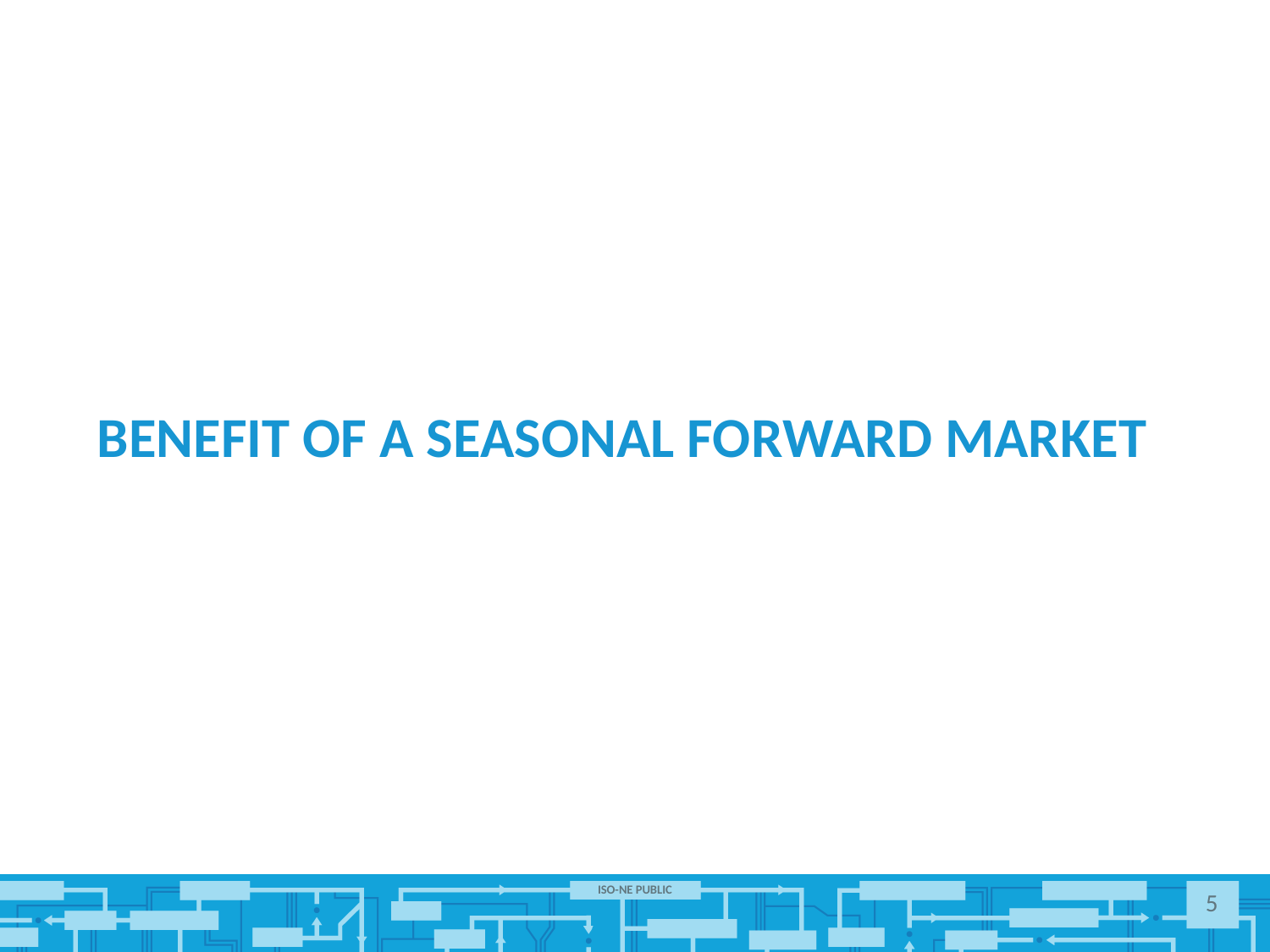

# Benefit of a seasonal forward market

5